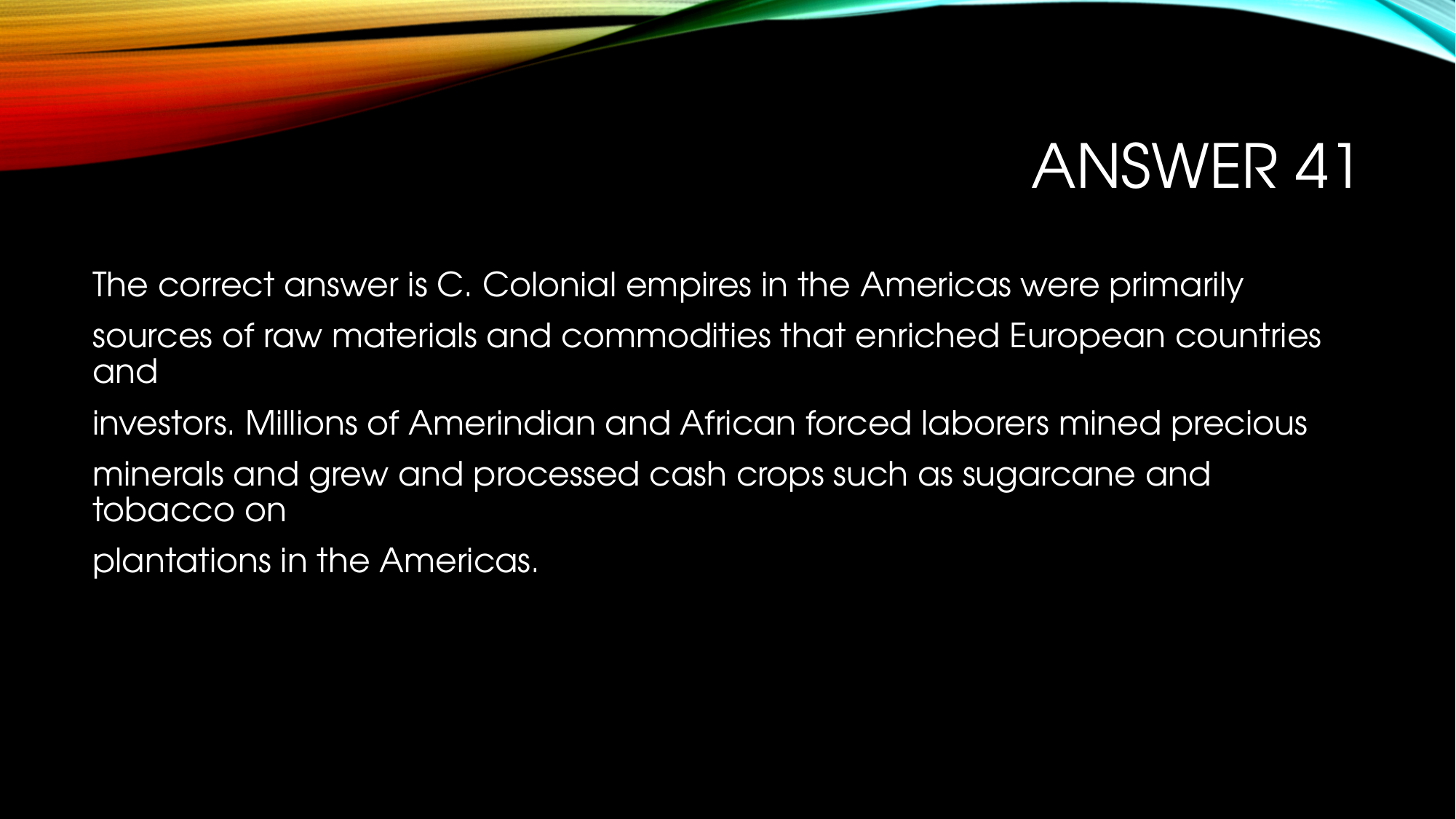

# Answer 41
The correct answer is C. Colonial empires in the Americas were primarily
sources of raw materials and commodities that enriched European countries and
investors. Millions of Amerindian and African forced laborers mined precious
minerals and grew and processed cash crops such as sugarcane and tobacco on
plantations in the Americas.